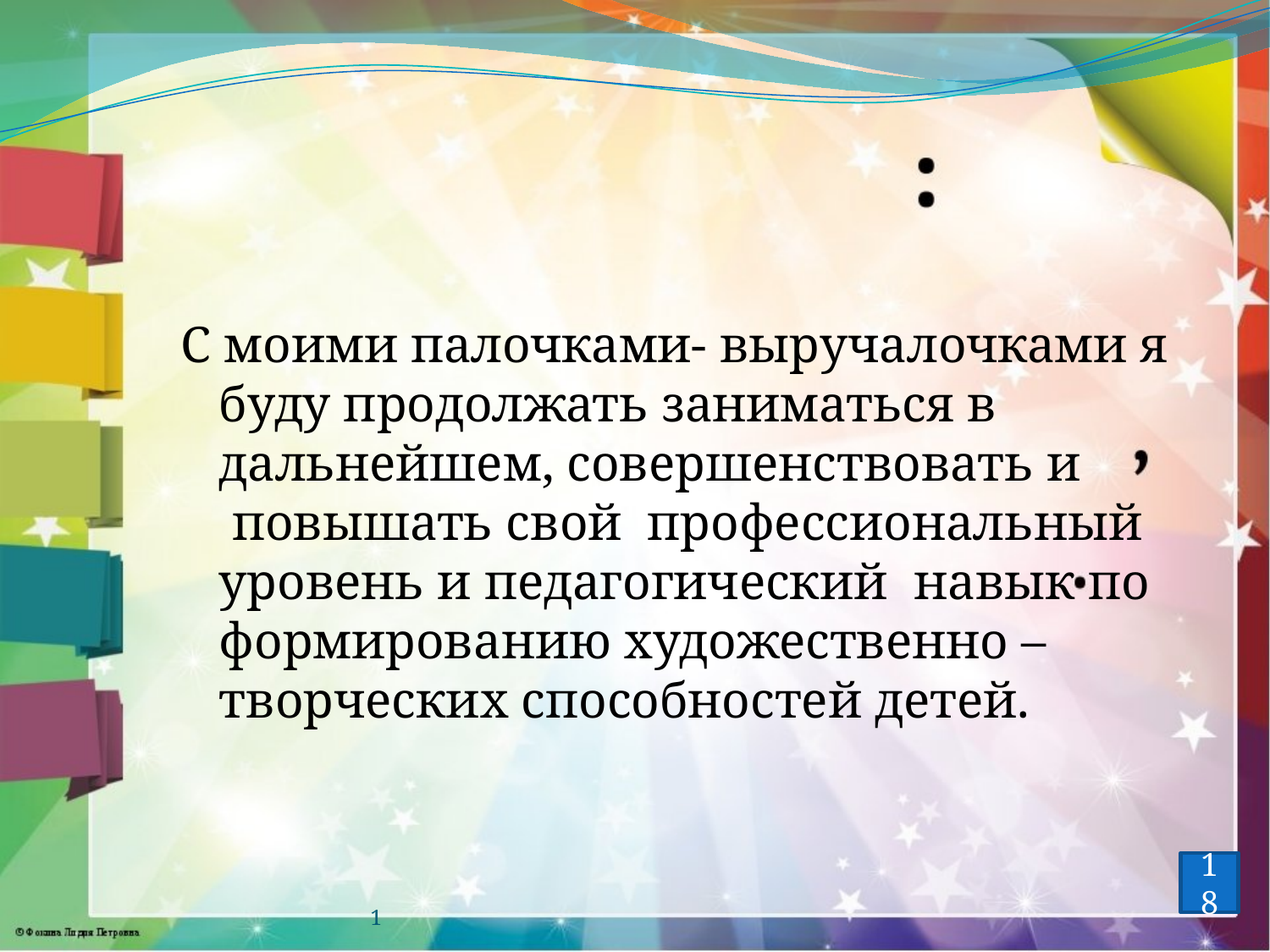

С моими палочками- выручалочками я буду продолжать заниматься в дальнейшем, совершенствовать и  повышать свой  профессиональный  уровень и педагогический  навык по формированию художественно – творческих способностей детей.

18
1